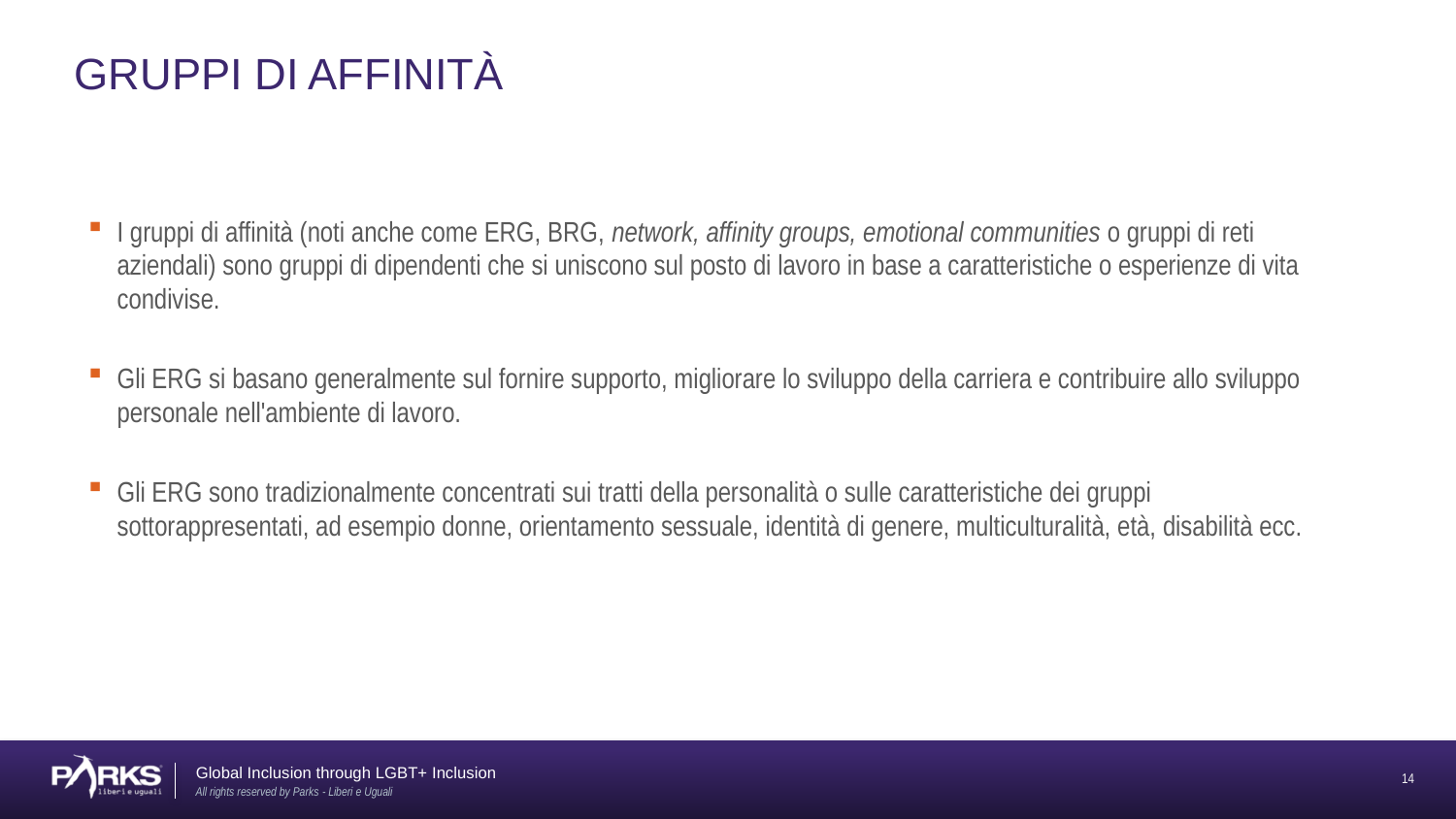

GRUPPI DI AFFINITÀ
I gruppi di affinità (noti anche come ERG, BRG, network, affinity groups, emotional communities o gruppi di reti aziendali) sono gruppi di dipendenti che si uniscono sul posto di lavoro in base a caratteristiche o esperienze di vita condivise.

Gli ERG si basano generalmente sul fornire supporto, migliorare lo sviluppo della carriera e contribuire allo sviluppo personale nell'ambiente di lavoro.

Gli ERG sono tradizionalmente concentrati sui tratti della personalità o sulle caratteristiche dei gruppi sottorappresentati, ad esempio donne, orientamento sessuale, identità di genere, multiculturalità, età, disabilità ecc.
14